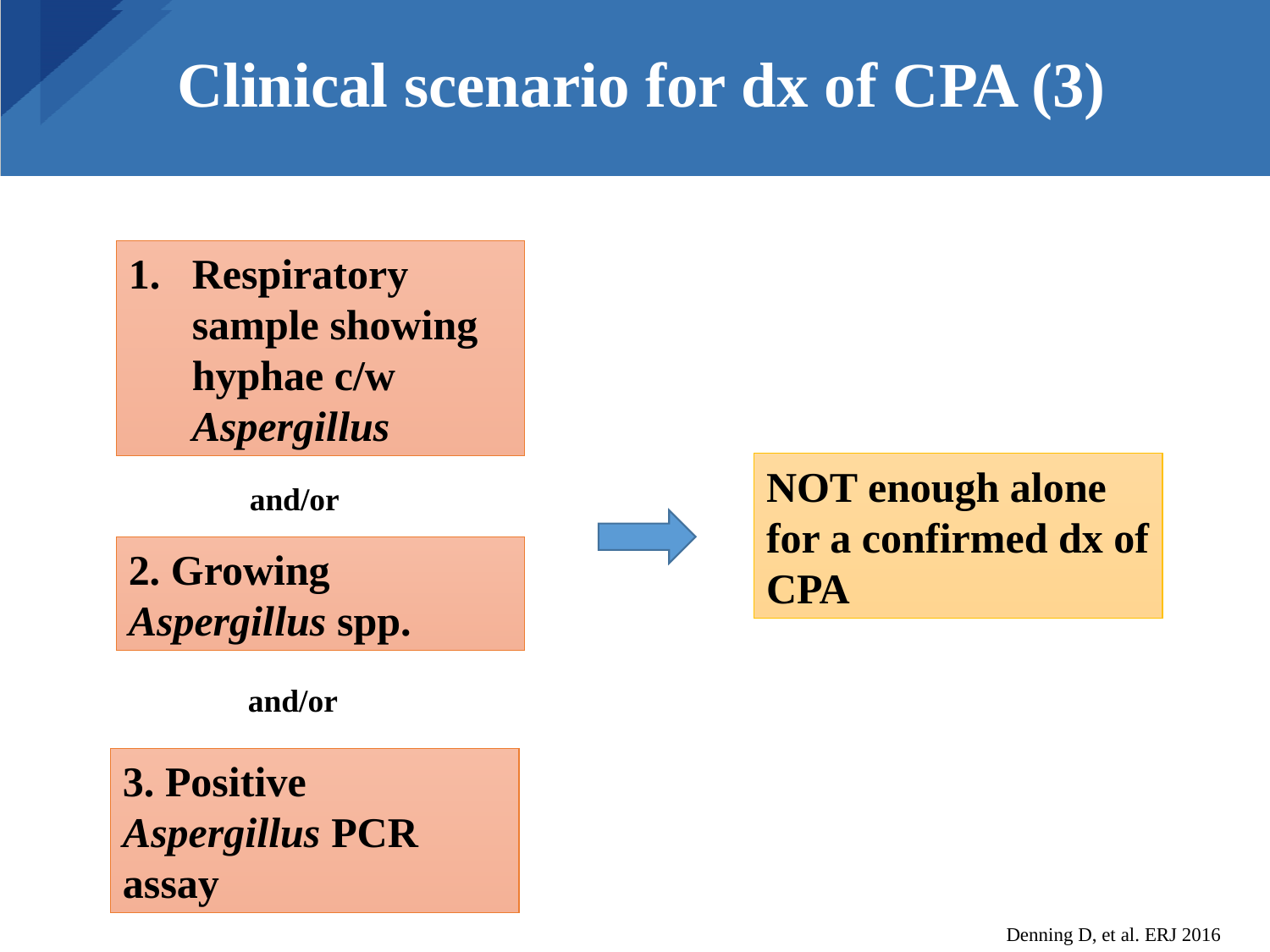

# Clinical scenario for dx of CPA (3)
Respiratory sample showing hyphae c/w Aspergillus
NOT enough alone for a confirmed dx of CPA

and/or
2. Growing Aspergillus spp.
and/or
3. Positive Aspergillus PCR assay
Denning D, et al. ERJ 2016